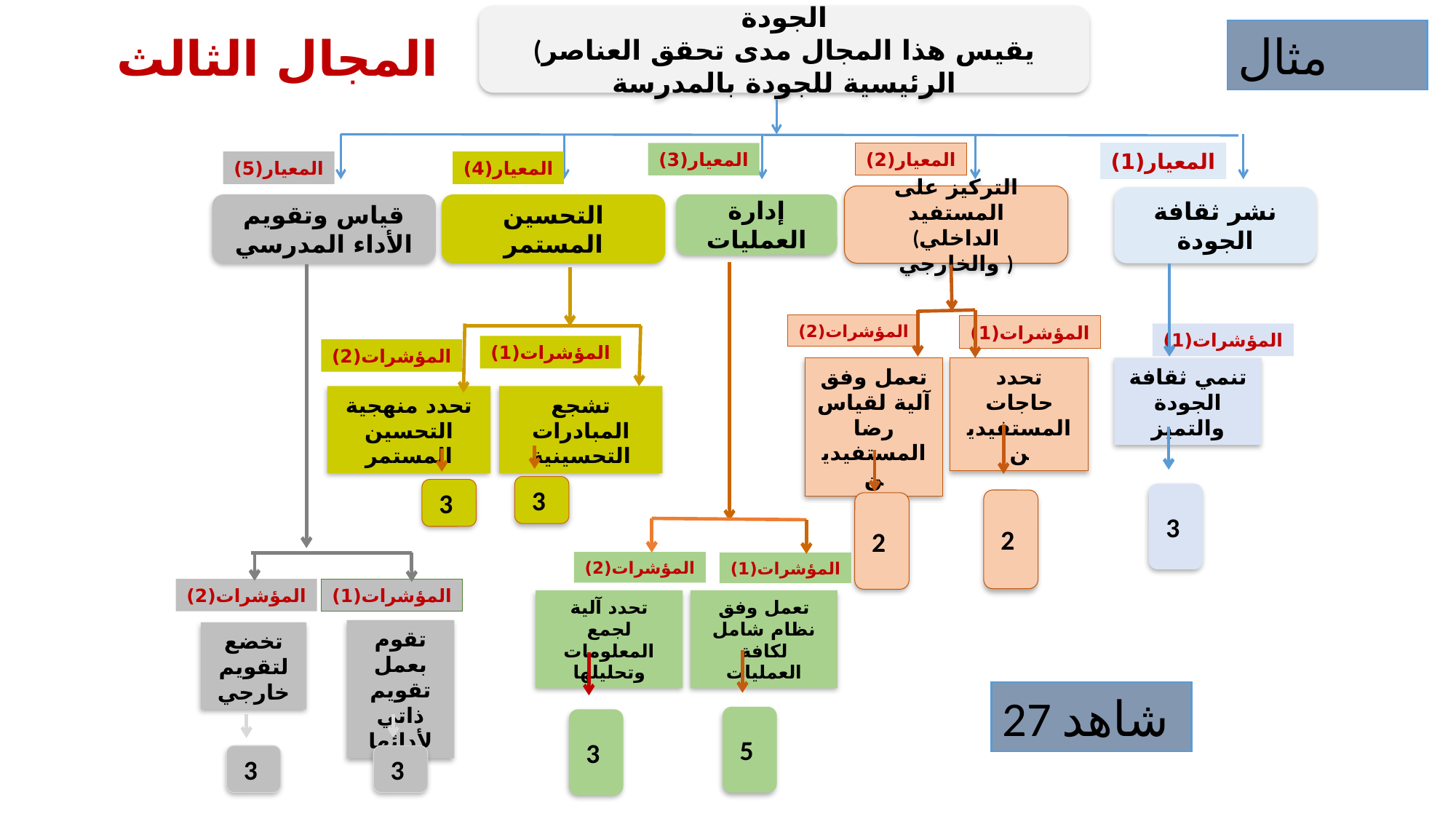

الجودة
(يقيس هذا المجال مدى تحقق العناصر الرئيسية للجودة بالمدرسة
المجال الثالث
مثال
المعيار(3)
إدارة العمليات
المعيار(2)
التركيز على المستفيد
(الداخلي والخارجي )
المعيار(1)
نشر ثقافة الجودة
المعيار(5)
قياس وتقويم الأداء المدرسي
المعيار(4)
التحسين المستمر
المؤشرات(2)
تحدد آلية لجمع المعلومات وتحليلها
المؤشرات(1)
تعمل وفق نظام شامل لكافة العمليات
المؤشرات(1)
تنمي ثقافة الجودة والتميز
المؤشرات(2)
تخضع لتقويم خارجي
المؤشرات(1)
تقوم بعمل تقويم ذاتي لأدائها
المؤشرات(2)
تعمل وفق آلية لقياس رضا المستفيدين
المؤشرات(1)
تحدد حاجات المستفيدين
المؤشرات(1)
تشجع المبادرات التحسينية
المؤشرات(2)
تحدد منهجية التحسين المستمر
2
3
3
3
2
5
3
27 شاهد
3
3